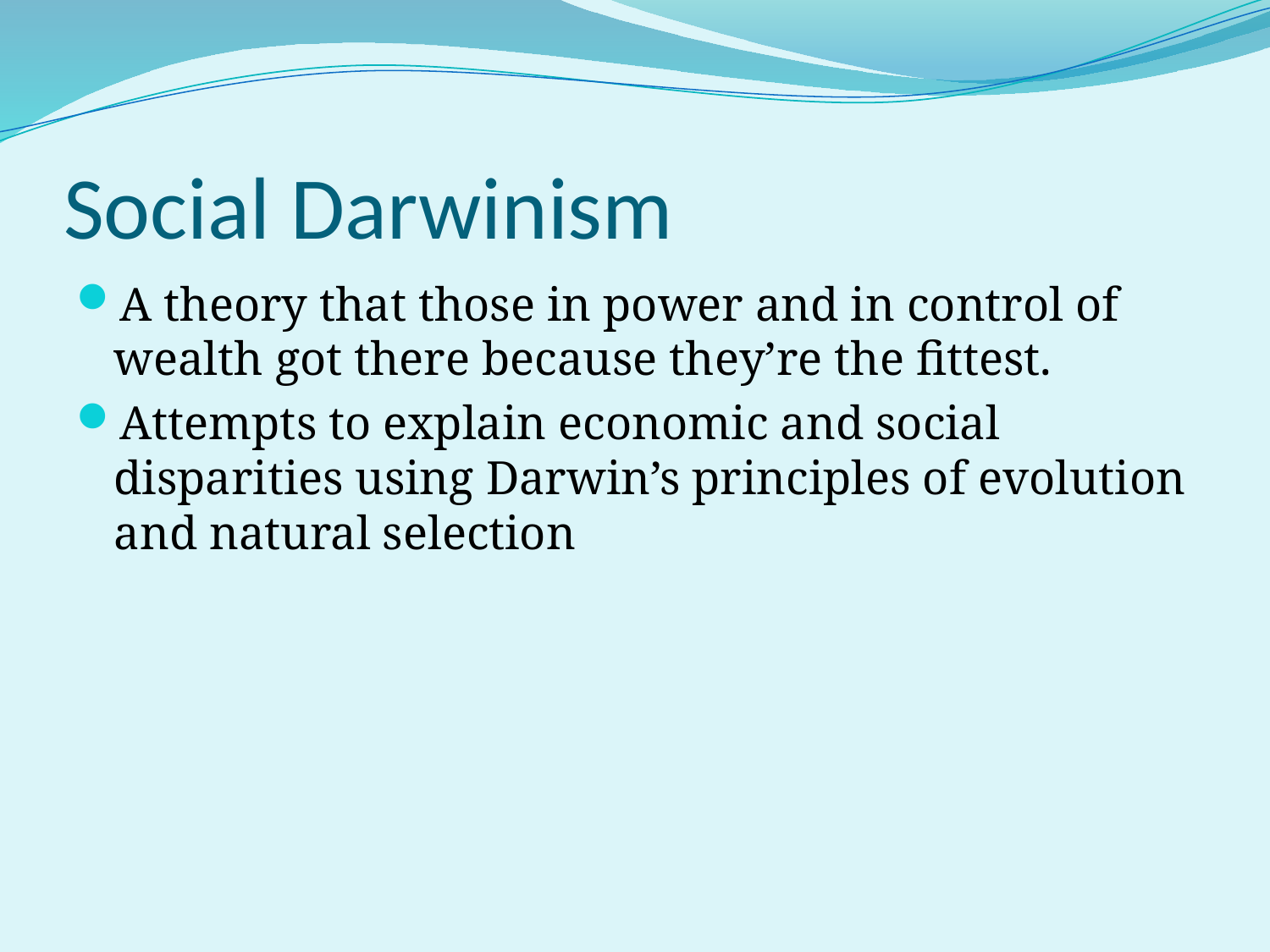

# Social Darwinism
A theory that those in power and in control of wealth got there because they’re the fittest.
Attempts to explain economic and social disparities using Darwin’s principles of evolution and natural selection